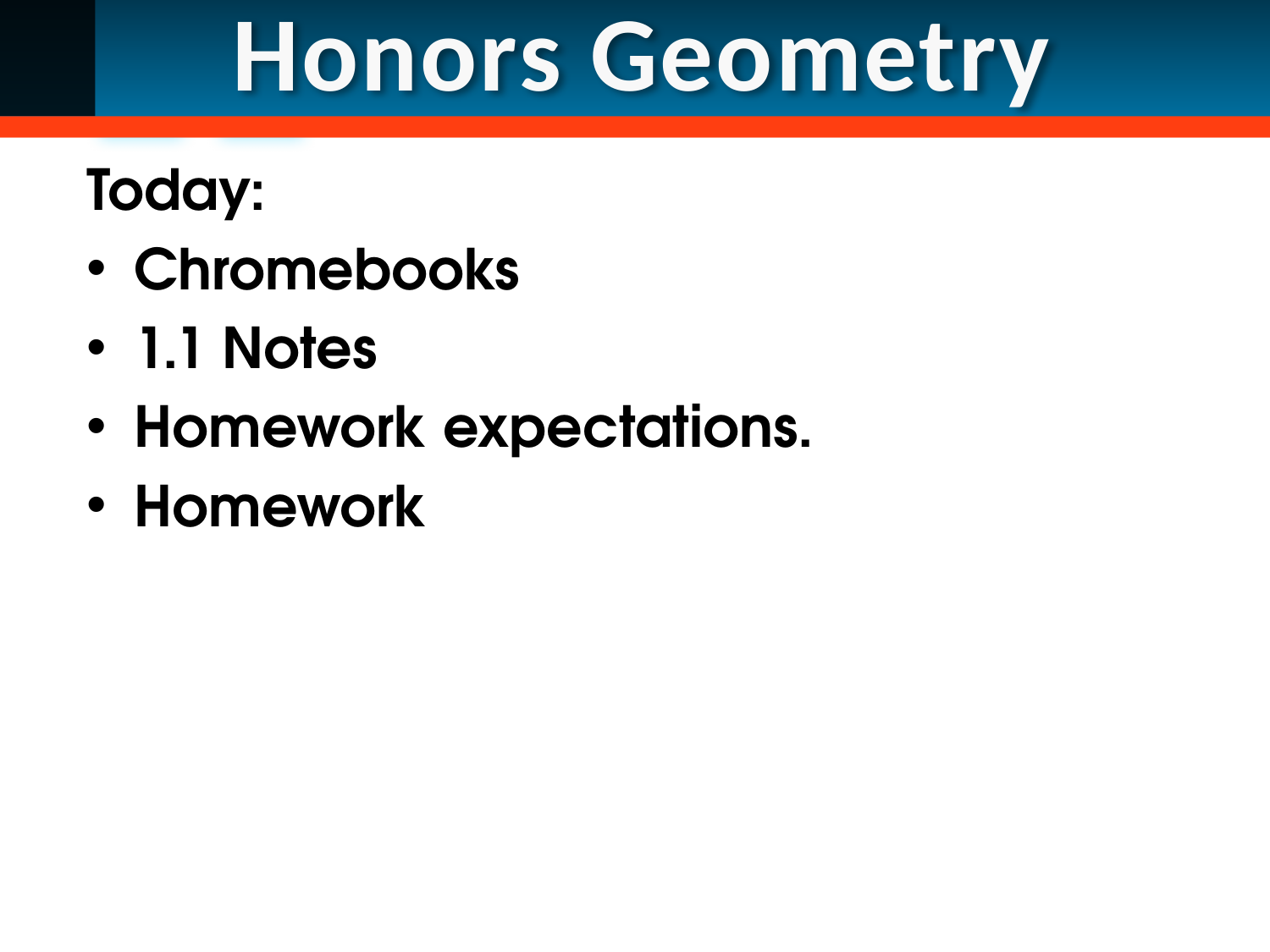

Honors Geometry

Today:
Chromebooks
1.1 Notes
Homework expectations.
Homework